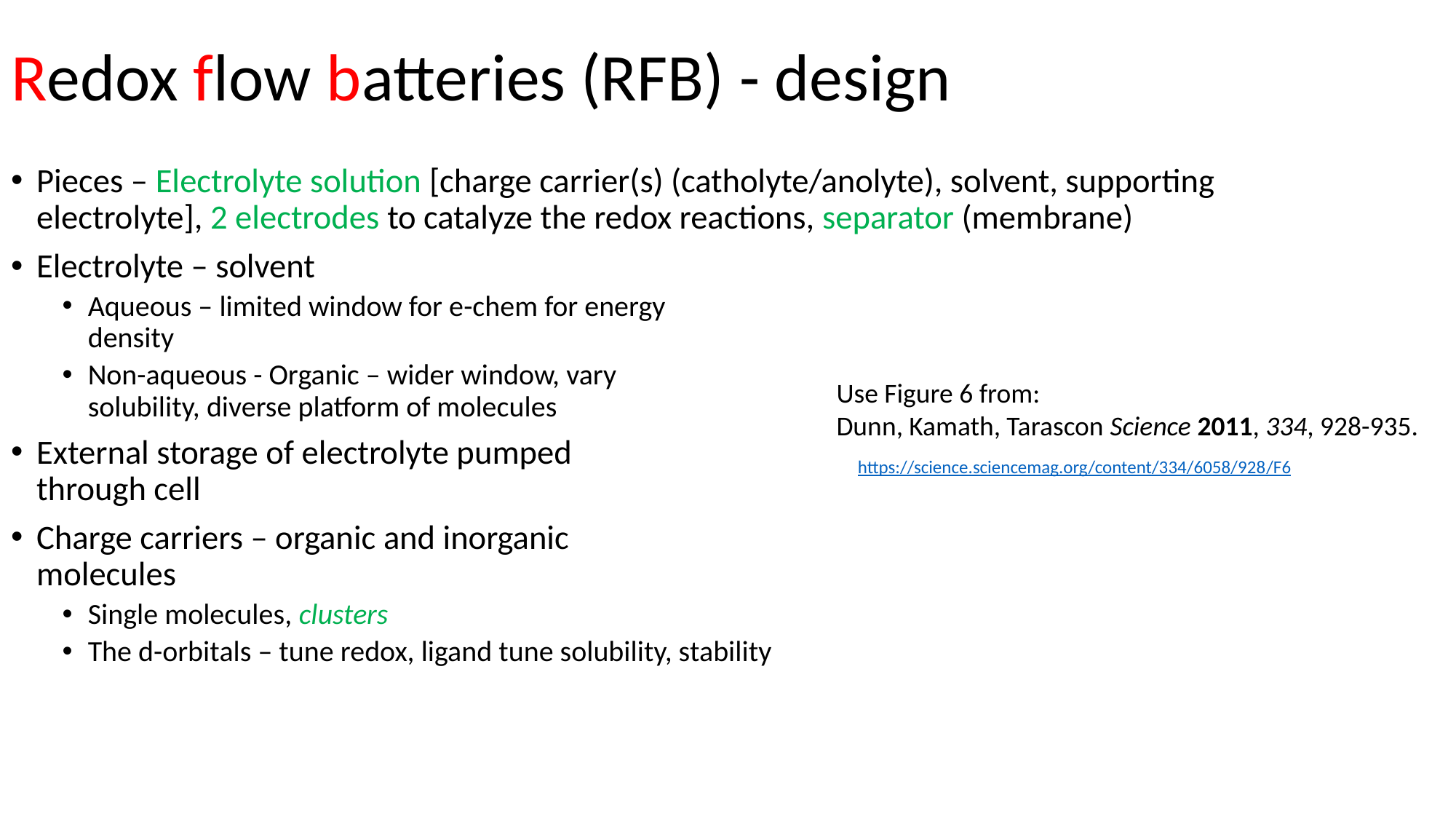

# Redox flow batteries (RFB) - design
Pieces – Electrolyte solution [charge carrier(s) (catholyte/anolyte), solvent, supporting electrolyte], 2 electrodes to catalyze the redox reactions, separator (membrane)
Electrolyte – solvent
Aqueous – limited window for e-chem for energy
density
Non-aqueous - Organic – wider window, vary
solubility, diverse platform of molecules
External storage of electrolyte pumped
through cell
Charge carriers – organic and inorganic
molecules
Single molecules, clusters
The d-orbitals – tune redox, ligand tune solubility, stability
Use Figure 6 from:
Dunn, Kamath, Tarascon Science 2011, 334, 928-935.
https://science.sciencemag.org/content/334/6058/928/F6